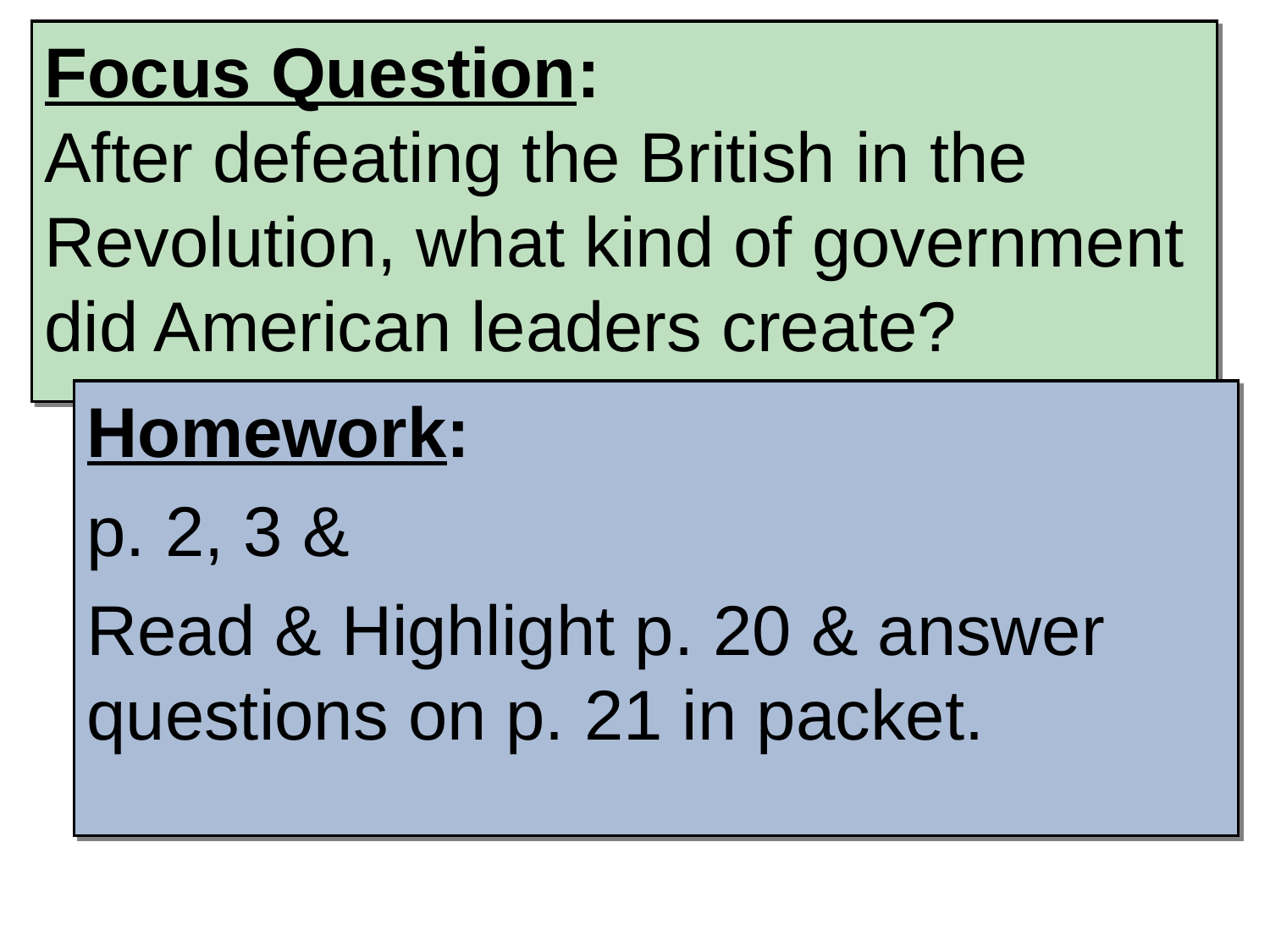

# Focus Question: After defeating the British in the Revolution, what kind of government did American leaders create?
Homework:
p. 2, 3 &
Read & Highlight p. 20 & answer questions on p. 21 in packet.